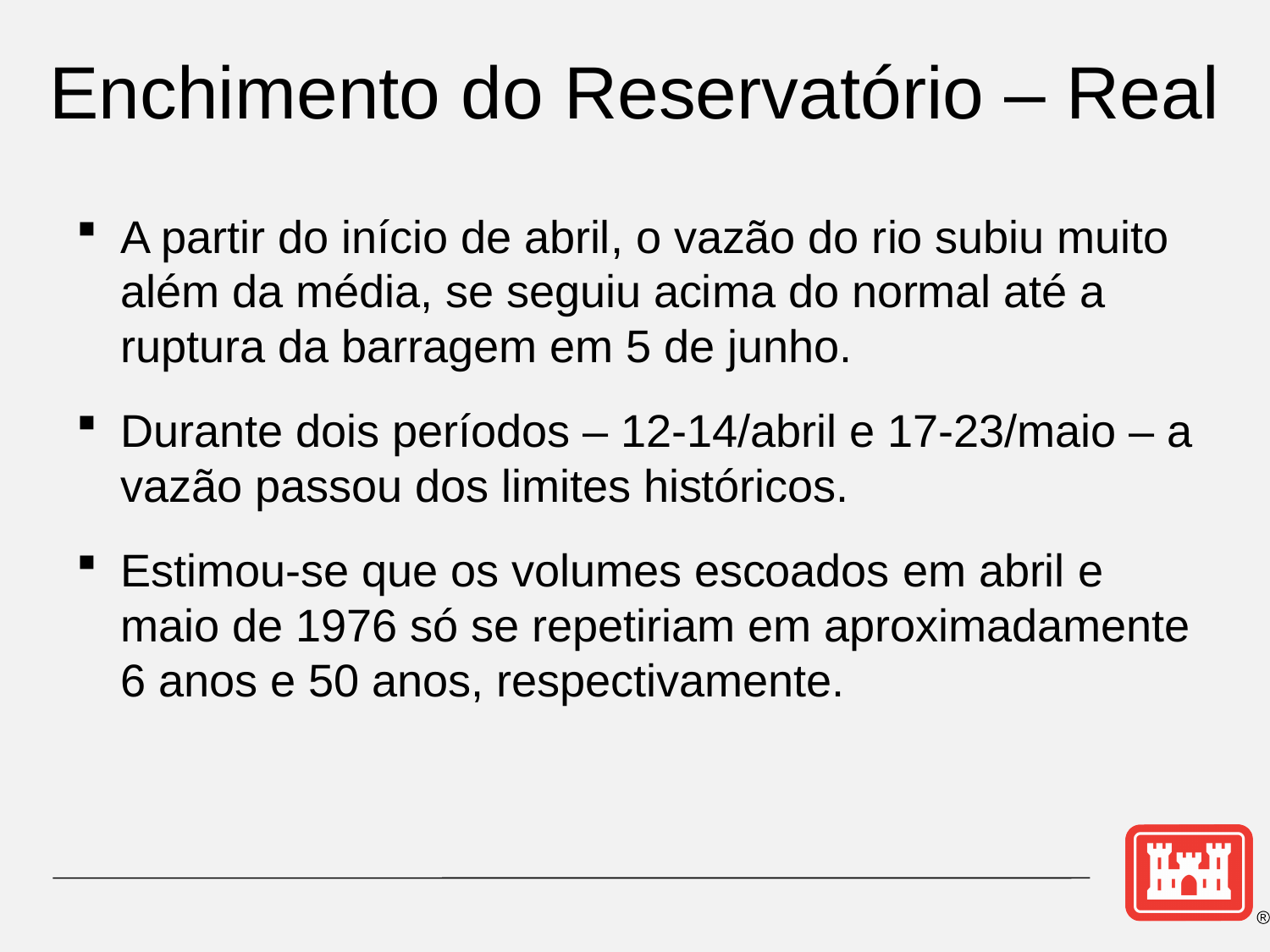

Enchimento do Reservatório – Real
A partir do início de abril, o vazão do rio subiu muito além da média, se seguiu acima do normal até a ruptura da barragem em 5 de junho.
Durante dois períodos – 12-14/abril e 17-23/maio – a vazão passou dos limites históricos.
Estimou-se que os volumes escoados em abril e maio de 1976 só se repetiriam em aproximadamente 6 anos e 50 anos, respectivamente.